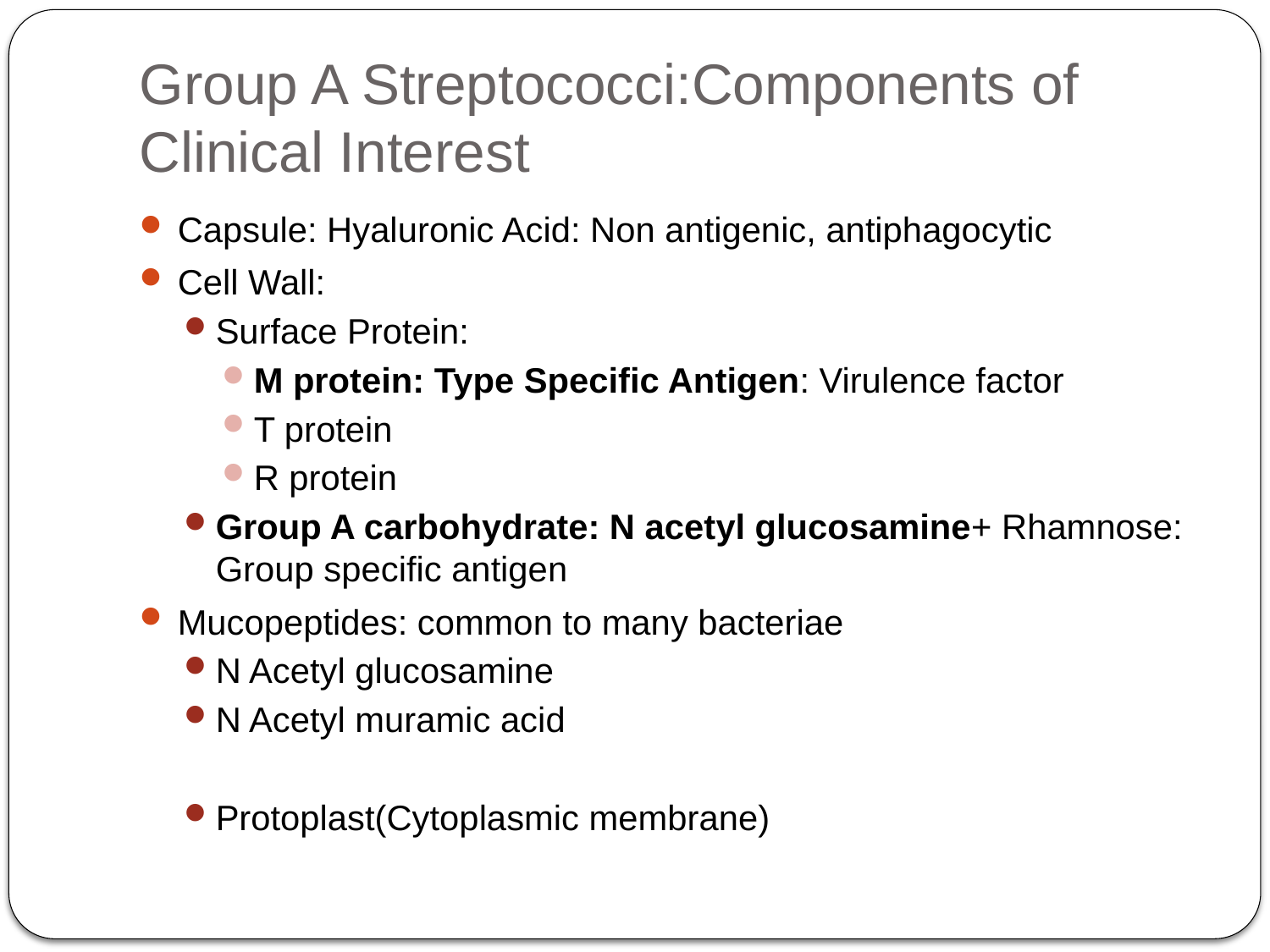

Group A Streptococci:Components of Clinical Interest
Capsule: Hyaluronic Acid: Non antigenic, antiphagocytic
Cell Wall:
Surface Protein:
M protein: Type Specific Antigen: Virulence factor
T protein
R protein
Group A carbohydrate: N acetyl glucosamine+ Rhamnose: Group specific antigen
Mucopeptides: common to many bacteriae
N Acetyl glucosamine
N Acetyl muramic acid

Protoplast(Cytoplasmic membrane)